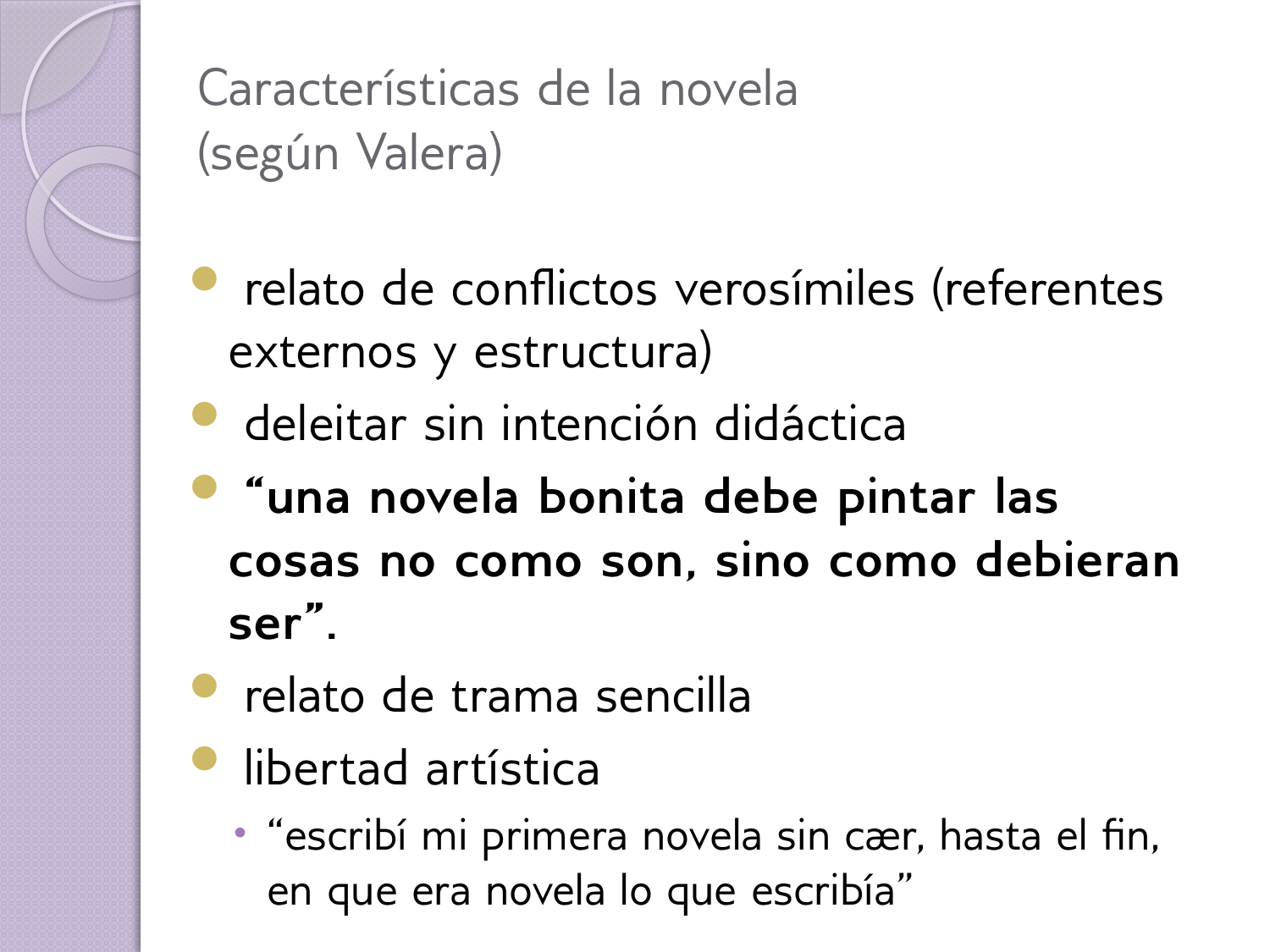

# Características de la novela (según Valera)
 relato de conflictos verosímiles (referentes externos y estructura)
 deleitar sin intención didáctica
 “una novela bonita debe pintar las cosas no como son, sino como debieran ser”.
 relato de trama sencilla
 libertad artística
“escribí mi primera novela sin caer, hasta el fin, en que era novela lo que escribía”